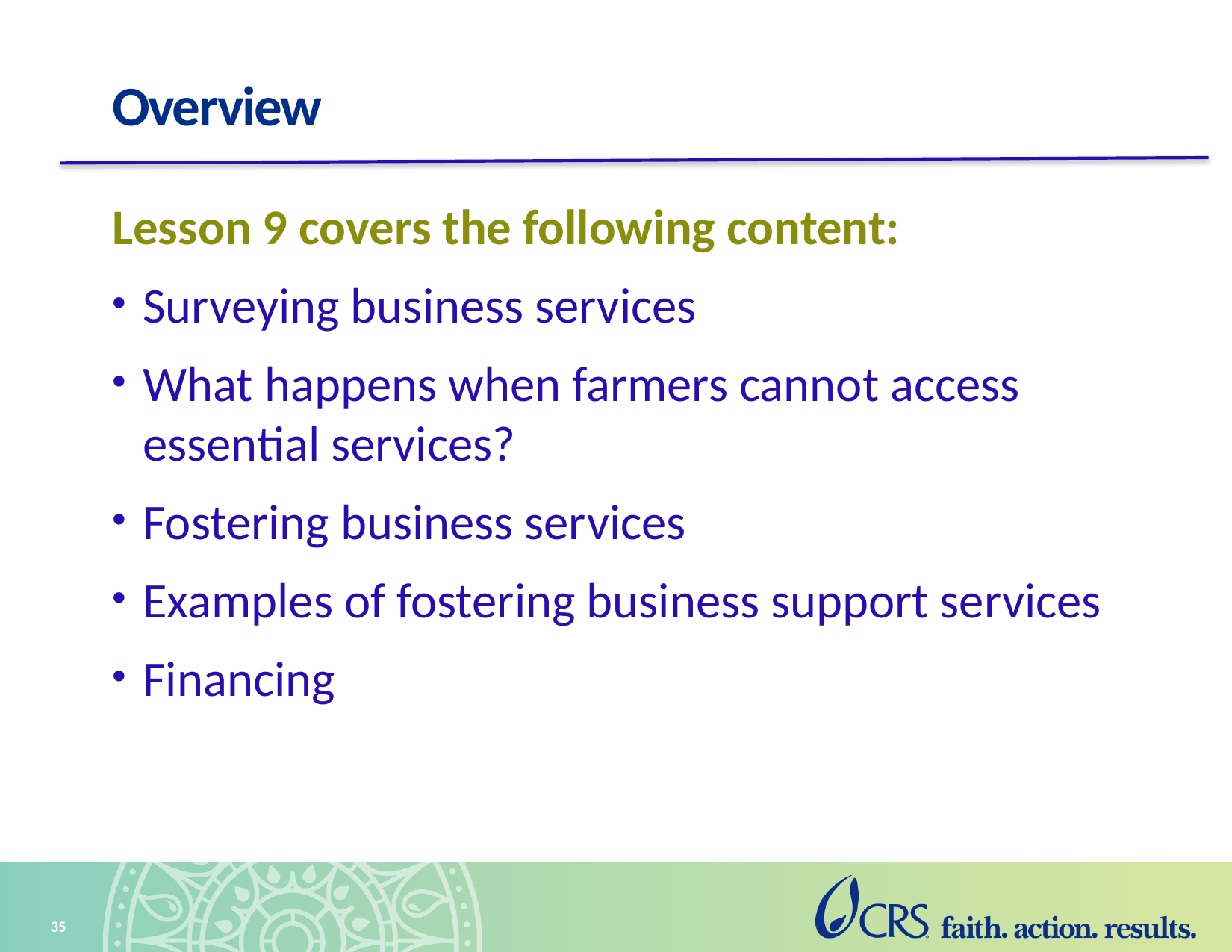

# Overview
Lesson 9 covers the following content:
Surveying business services
What happens when farmers cannot access essential services?
Fostering business services
Examples of fostering business support services
Financing
35